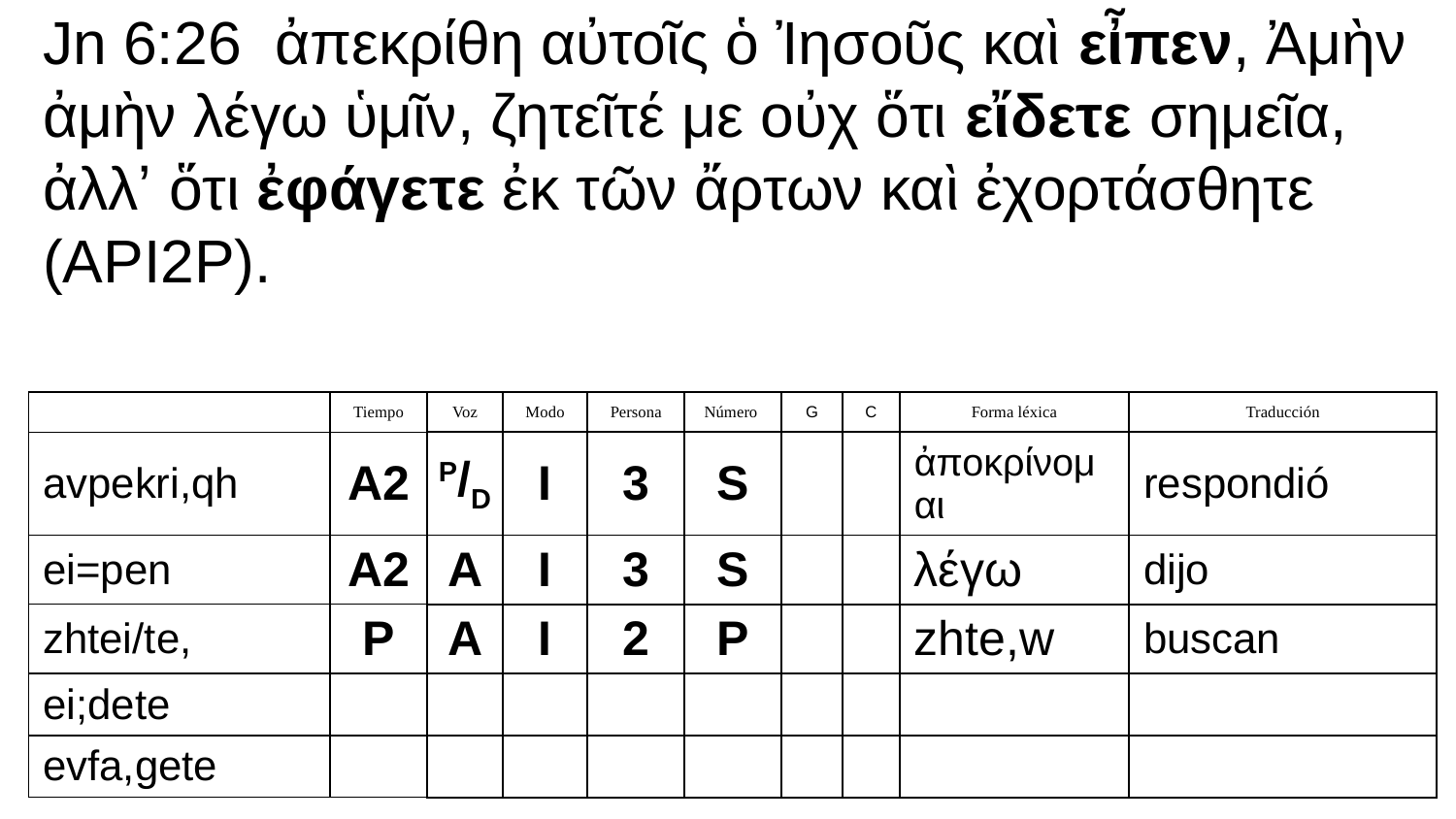

Jn 6:26  ἀπεκρίθη αὐτοῖς ὁ Ἰησοῦς καὶ εἶπεν, Ἀμὴν ἀμὴν λέγω ὑμῖν, ζητεῖτέ με οὐχ ὅτι εἴδετε σημεῖα, ἀλλʼ ὅτι ἐφάγετε ἐκ τῶν ἄρτων καὶ ἐχορτάσθητε (API2P).
|  | Tiempo | Voz | Modo | Persona | Número | G | C | Forma léxica | Traducción |
| --- | --- | --- | --- | --- | --- | --- | --- | --- | --- |
| avpekri,qh | A2 | P/D | I | 3 | S |  |  | ἀποκρίνομαι | respondió |
| ei=pen | A2 | A | I | 3 | S |  |  | λέγω | dijo |
| zhtei/te, | P | A | I | 2 | P |  |  | zhte,w | buscan |
| ei;dete |  |  |  |  |  |  |  |  |  |
| evfa,gete |  |  |  |  |  |  |  |  |  |